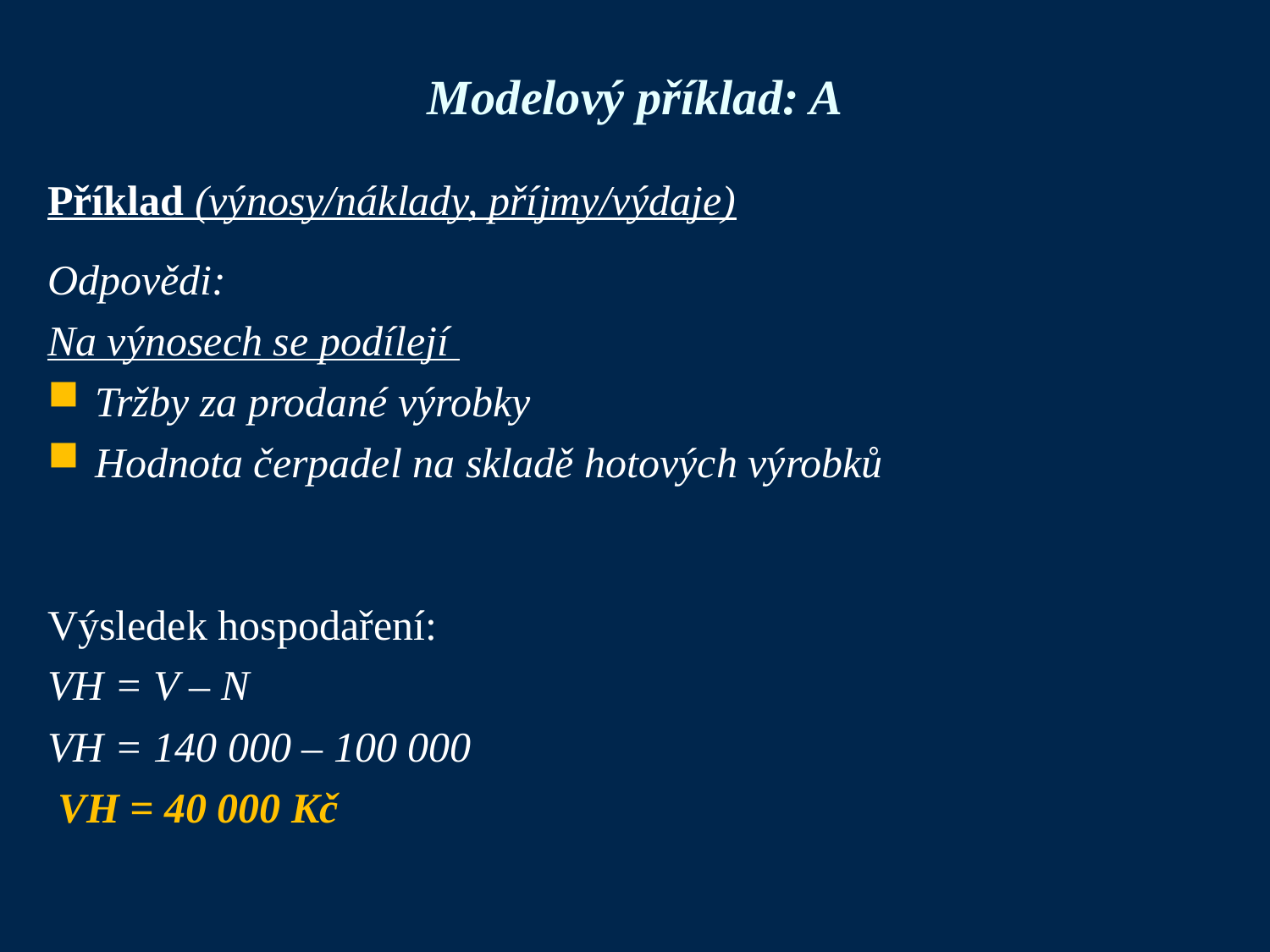

# Modelový příklad: A
Příklad (výnosy/náklady, příjmy/výdaje)
Odpovědi:
Na výnosech se podílejí
Tržby za prodané výrobky
Hodnota čerpadel na skladě hotových výrobků

Výsledek hospodaření:
VH = V – N
VH = 140 000 – 100 000
 VH = 40 000 Kč